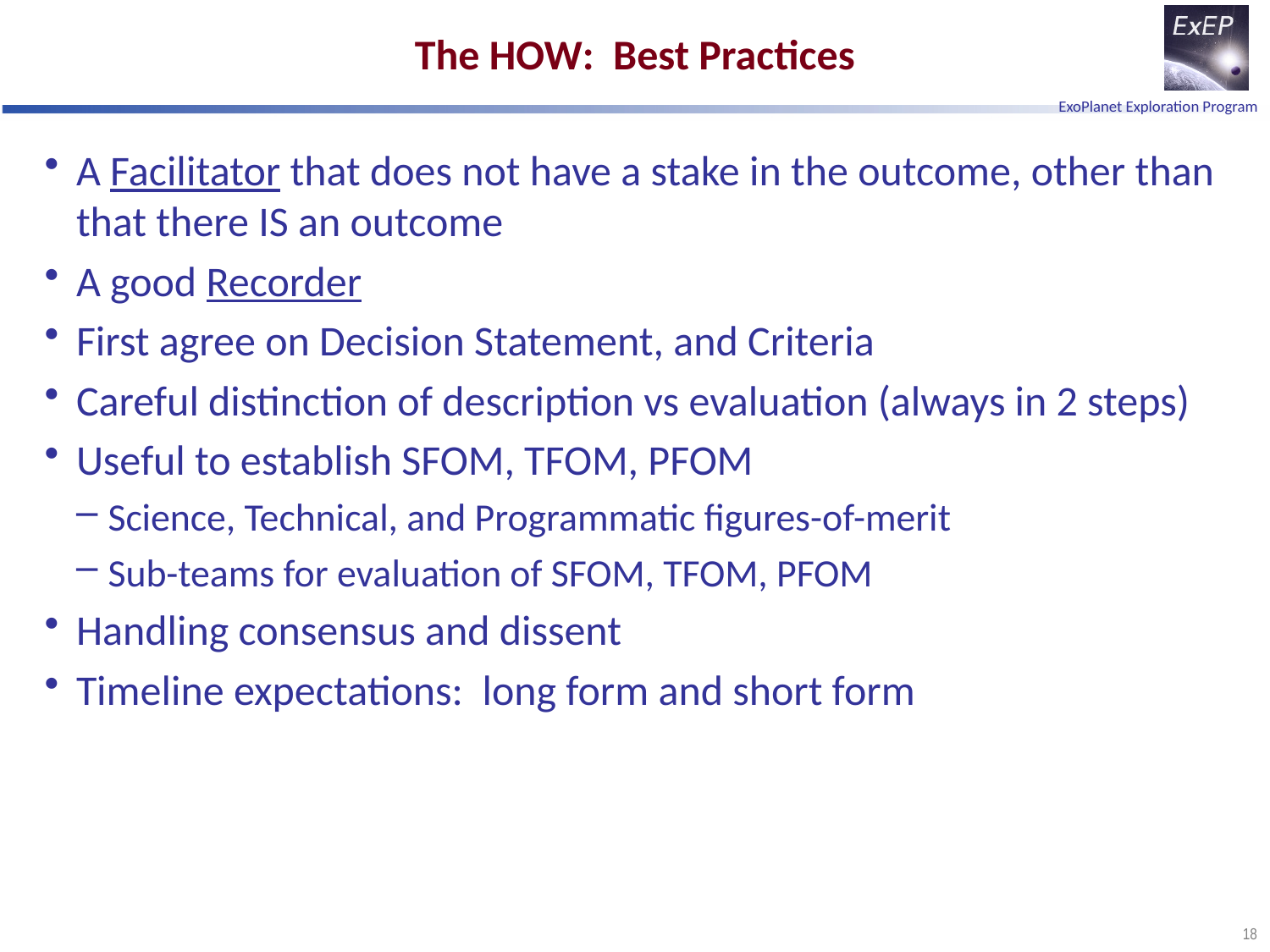

# The HOW:  Best Practices
A Facilitator that does not have a stake in the outcome, other than that there IS an outcome
A good Recorder
First agree on Decision Statement, and Criteria
Careful distinction of description vs evaluation (always in 2 steps)
Useful to establish SFOM, TFOM, PFOM
Science, Technical, and Programmatic figures-of-merit
Sub-teams for evaluation of SFOM, TFOM, PFOM
Handling consensus and dissent
Timeline expectations:  long form and short form

18